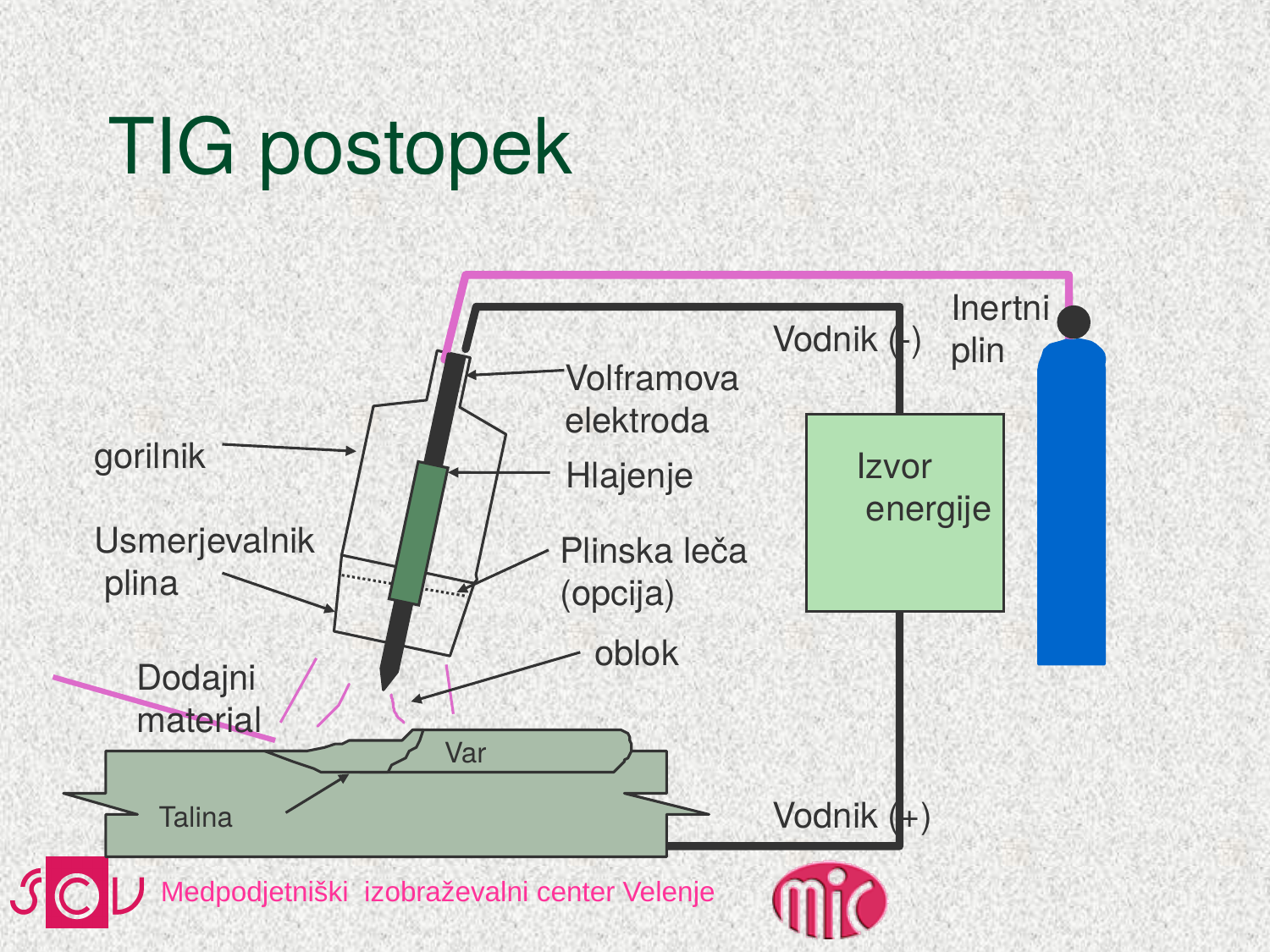

# TIG postopek

Inertni
plin

Vodnik (-)

Izvor
 energije

Vodnik (+)

Volframova
elektroda

Hlajenje

gorilnik

Usmerjevalnik
 plina
Plinska leča
(opcija)

oblok

Var

Talina
Dodajni
material